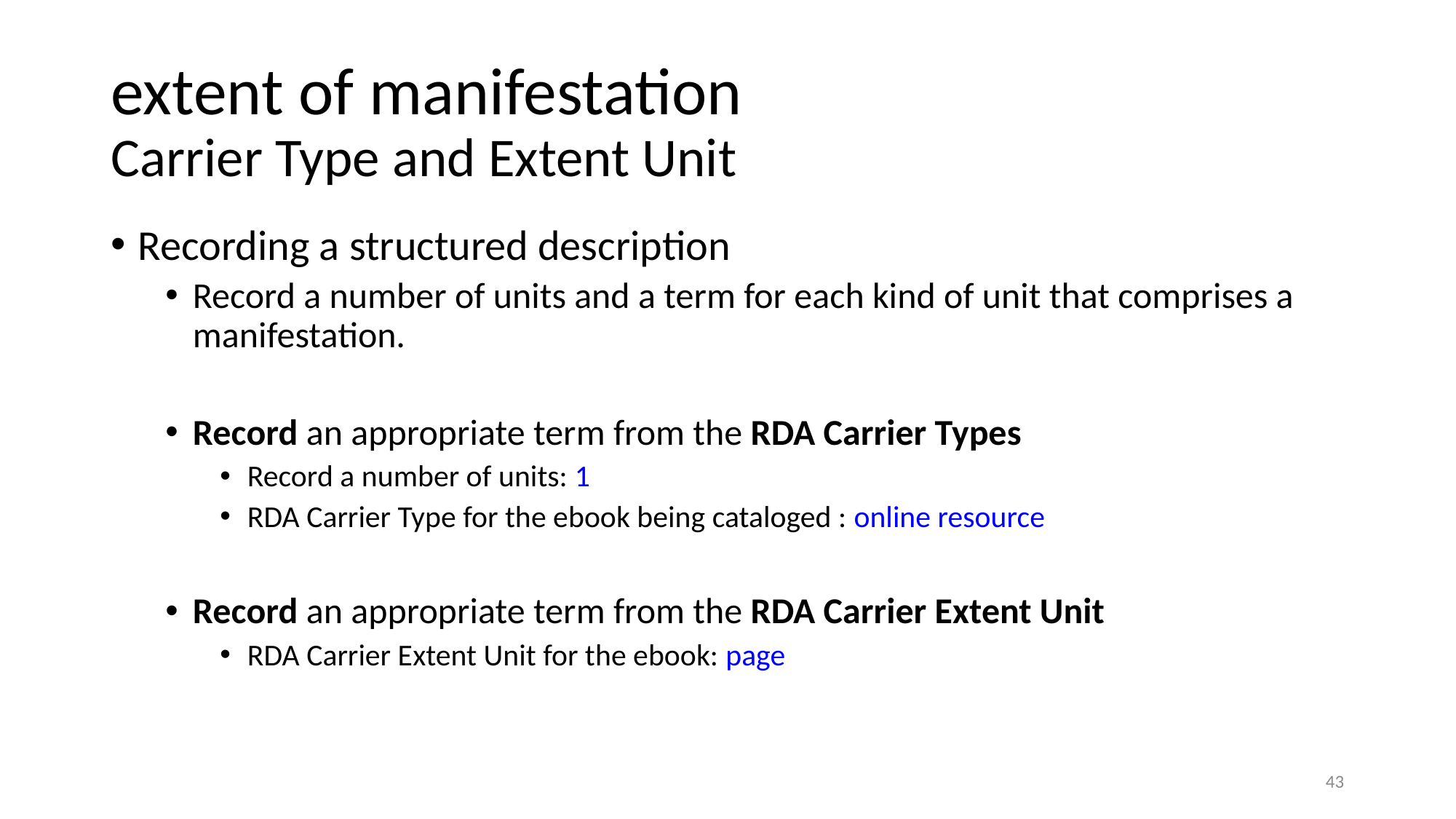

# extent of manifestation Carrier Type and Extent Unit
Recording a structured description
Record a number of units and a term for each kind of unit that comprises a manifestation.

Record an appropriate term from the RDA Carrier Types
Record a number of units: 1
RDA Carrier Type for the ebook being cataloged : online resource

Record an appropriate term from the RDA Carrier Extent Unit
RDA Carrier Extent Unit for the ebook: page
43